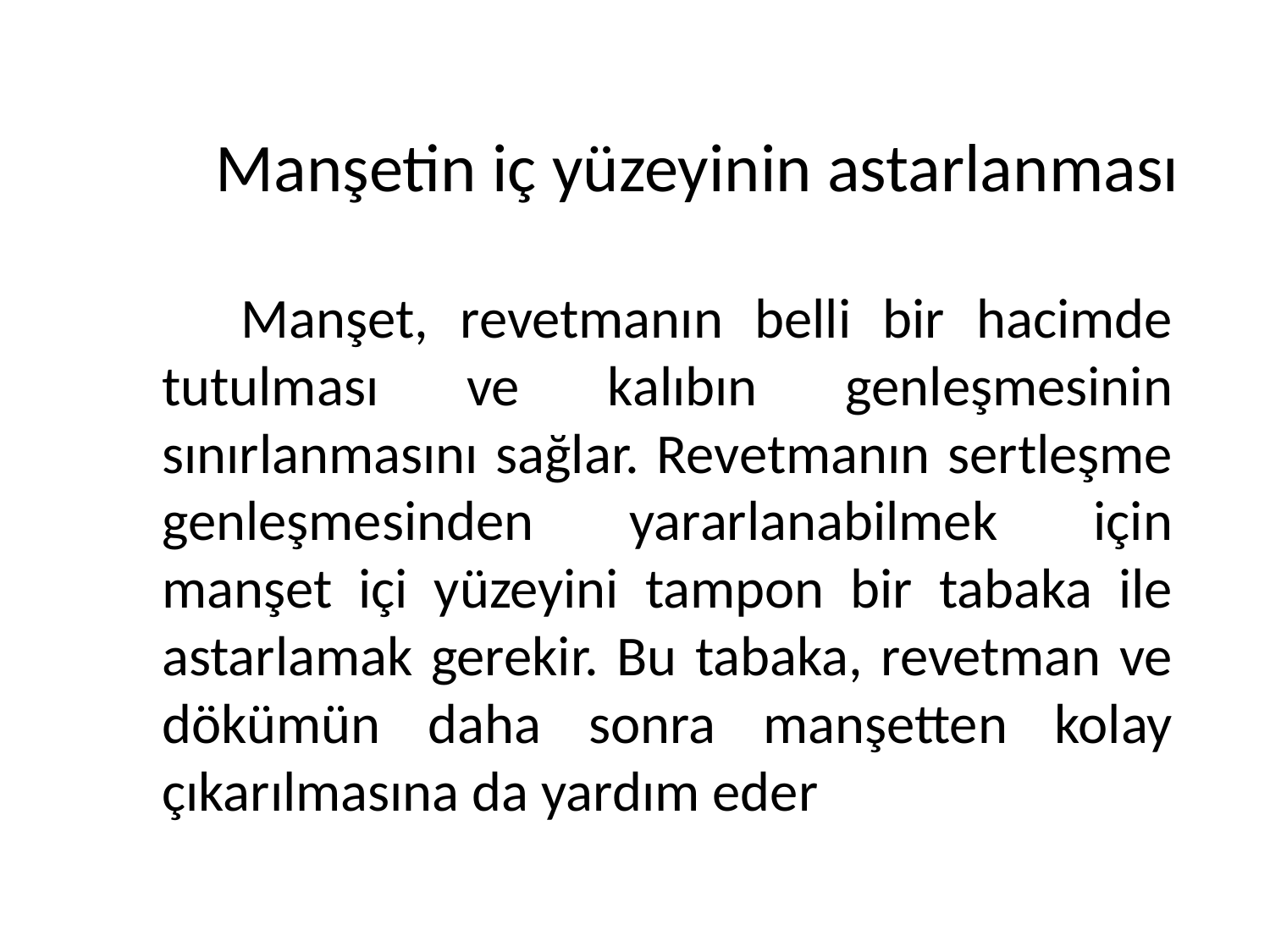

# Manşetin iç yüzeyinin astarlanması
    Manşet, revetmanın belli bir hacimde tutulması ve kalıbın genleşmesinin sınırlanmasını sağlar. Revetmanın sertleşme genleşmesinden yararlanabilmek için manşet içi yüzeyini tampon bir tabaka ile astarlamak gerekir. Bu tabaka, revetman ve dökümün daha sonra manşetten kolay çıkarılmasına da yardım eder